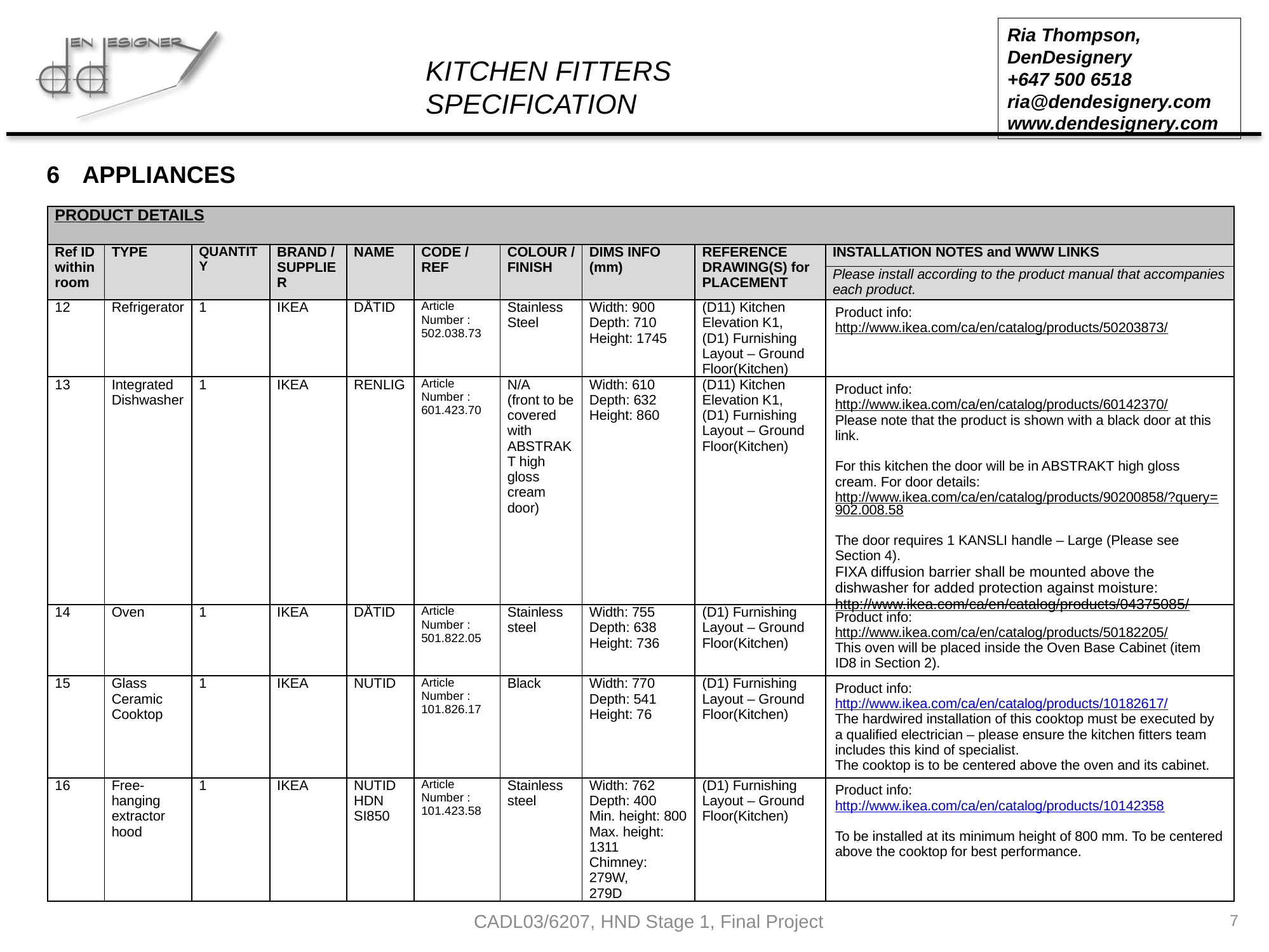

APPLIANCES
| PRODUCT DETAILS |  |  |  |  |  |  |  |  |  |
| --- | --- | --- | --- | --- | --- | --- | --- | --- | --- |
| Ref ID within room | TYPE | QUANTITY | BRAND / SUPPLIER | NAME | CODE / REF | COLOUR / FINISH | DIMS INFO (mm) | REFERENCE DRAWING(S) for PLACEMENT | INSTALLATION NOTES and WWW LINKS |
|  |  |  |  |  |  |  |  |  | Please install according to the product manual that accompanies each product. |
| 12 | Refrigerator | 1 | IKEA | DÅTID | Article Number :  502.038.73 | Stainless Steel | Width: 900 Depth: 710 Height: 1745 | (D11) Kitchen Elevation K1, (D1) Furnishing Layout – Ground Floor(Kitchen) | Product info: http://www.ikea.com/ca/en/catalog/products/50203873/ |
| 13 | Integrated Dishwasher | 1 | IKEA | RENLIG | Article Number :  601.423.70 | N/A (front to be covered with ABSTRAKT high gloss cream door) | Width: 610 Depth: 632 Height: 860 | (D11) Kitchen Elevation K1, (D1) Furnishing Layout – Ground Floor(Kitchen) | Product info: http://www.ikea.com/ca/en/catalog/products/60142370/ Please note that the product is shown with a black door at this link. For this kitchen the door will be in ABSTRAKT high gloss cream. For door details: http://www.ikea.com/ca/en/catalog/products/90200858/?query=902.008.58 The door requires 1 KANSLI handle – Large (Please see Section 4). FIXA diffusion barrier shall be mounted above the dishwasher for added protection against moisture: http://www.ikea.com/ca/en/catalog/products/04375085/ |
| 14 | Oven | 1 | IKEA | DÅTID | Article Number :  501.822.05 | Stainless steel | Width: 755 Depth: 638 Height: 736 | (D1) Furnishing Layout – Ground Floor(Kitchen) | Product info: http://www.ikea.com/ca/en/catalog/products/50182205/ This oven will be placed inside the Oven Base Cabinet (item ID8 in Section 2). |
| 15 | Glass Ceramic Cooktop | 1 | IKEA | NUTID | Article Number :  101.826.17 | Black | Width: 770 Depth: 541 Height: 76 | (D1) Furnishing Layout – Ground Floor(Kitchen) | Product info: http://www.ikea.com/ca/en/catalog/products/10182617/ The hardwired installation of this cooktop must be executed by a qualified electrician – please ensure the kitchen fitters team includes this kind of specialist. The cooktop is to be centered above the oven and its cabinet. |
| 16 | Free-hanging extractor hood | 1 | IKEA | NUTID HDN SI850 | Article Number :  101.423.58 | Stainless steel | Width: 762 Depth: 400 Min. height: 800 Max. height: 1311 Chimney: 279W, 279D | (D1) Furnishing Layout – Ground Floor(Kitchen) | Product info: http://www.ikea.com/ca/en/catalog/products/10142358 To be installed at its minimum height of 800 mm. To be centered above the cooktop for best performance. |
7
CADL03/6207, HND Stage 1, Final Project